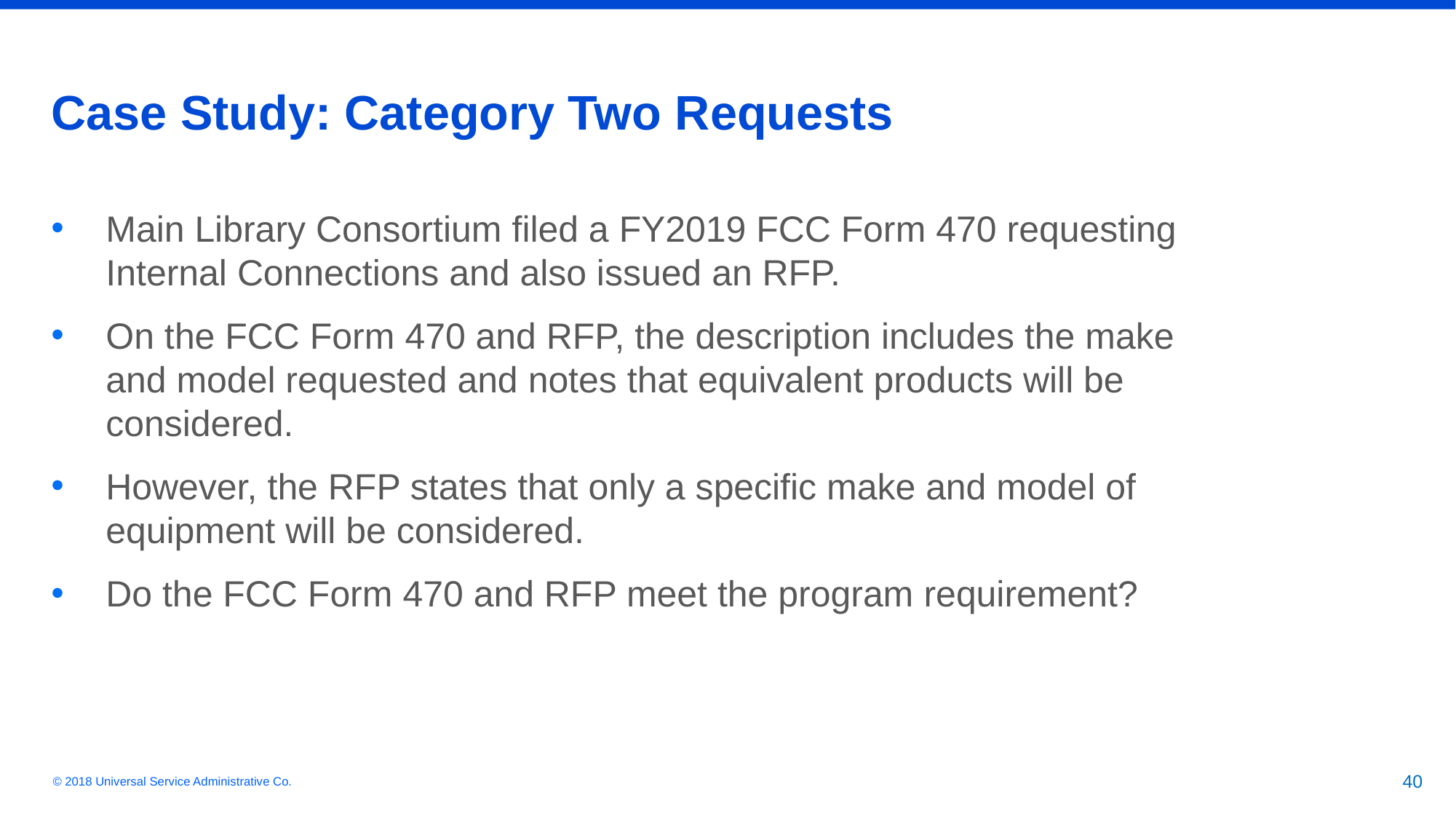

# Case Study: Category Two Requests
Main Library Consortium filed a FY2019 FCC Form 470 requesting Internal Connections and also issued an RFP.
On the FCC Form 470 and RFP, the description includes the make and model requested and notes that equivalent products will be considered.
However, the RFP states that only a specific make and model of equipment will be considered.
Do the FCC Form 470 and RFP meet the program requirement?

© 2018 Universal Service Administrative Co.
40